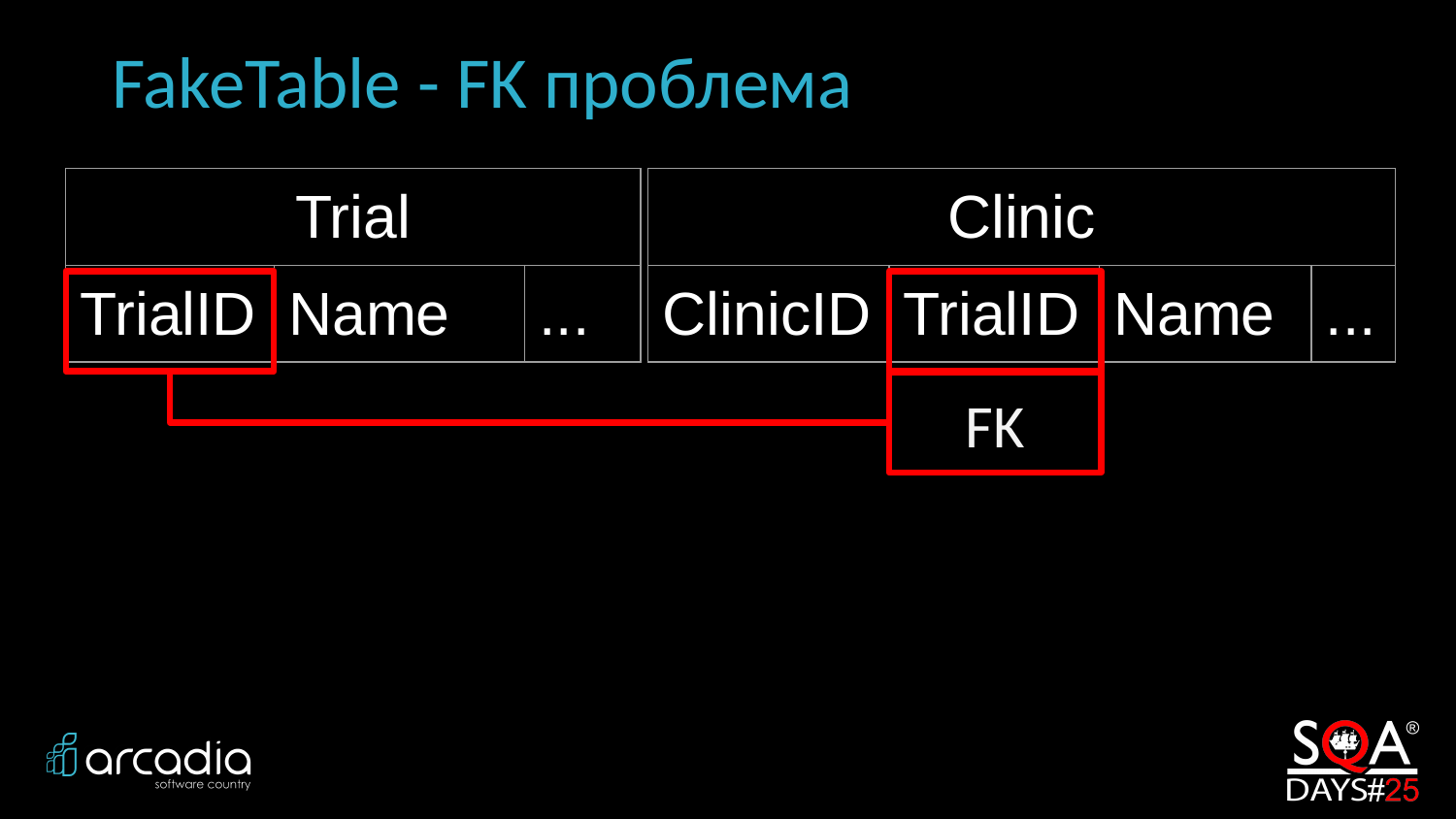

# FakeTable - FK проблема
| Trial |  |  |
| --- | --- | --- |
| TrialID | Name | ... |
| Clinic |  |  |  |
| --- | --- | --- | --- |
| ClinicID | TrialID | Name | ... |

FK